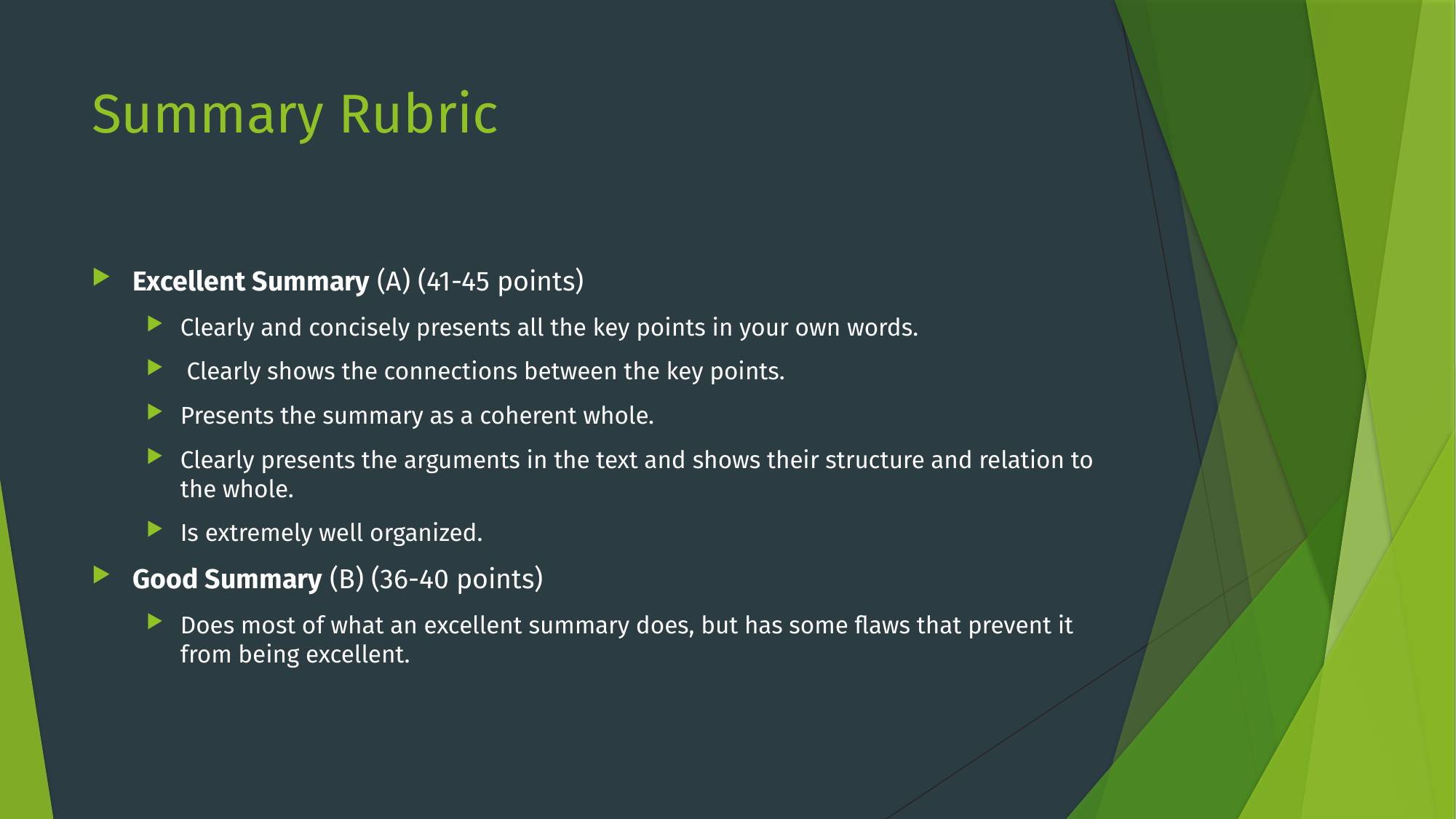

# Summary Rubric
Excellent Summary (A) (41-45 points)
Clearly and concisely presents all the key points in your own words.
 Clearly shows the connections between the key points.
Presents the summary as a coherent whole.
Clearly presents the arguments in the text and shows their structure and relation to the whole.
Is extremely well organized.
Good Summary (B) (36-40 points)
Does most of what an excellent summary does, but has some flaws that prevent it from being excellent.